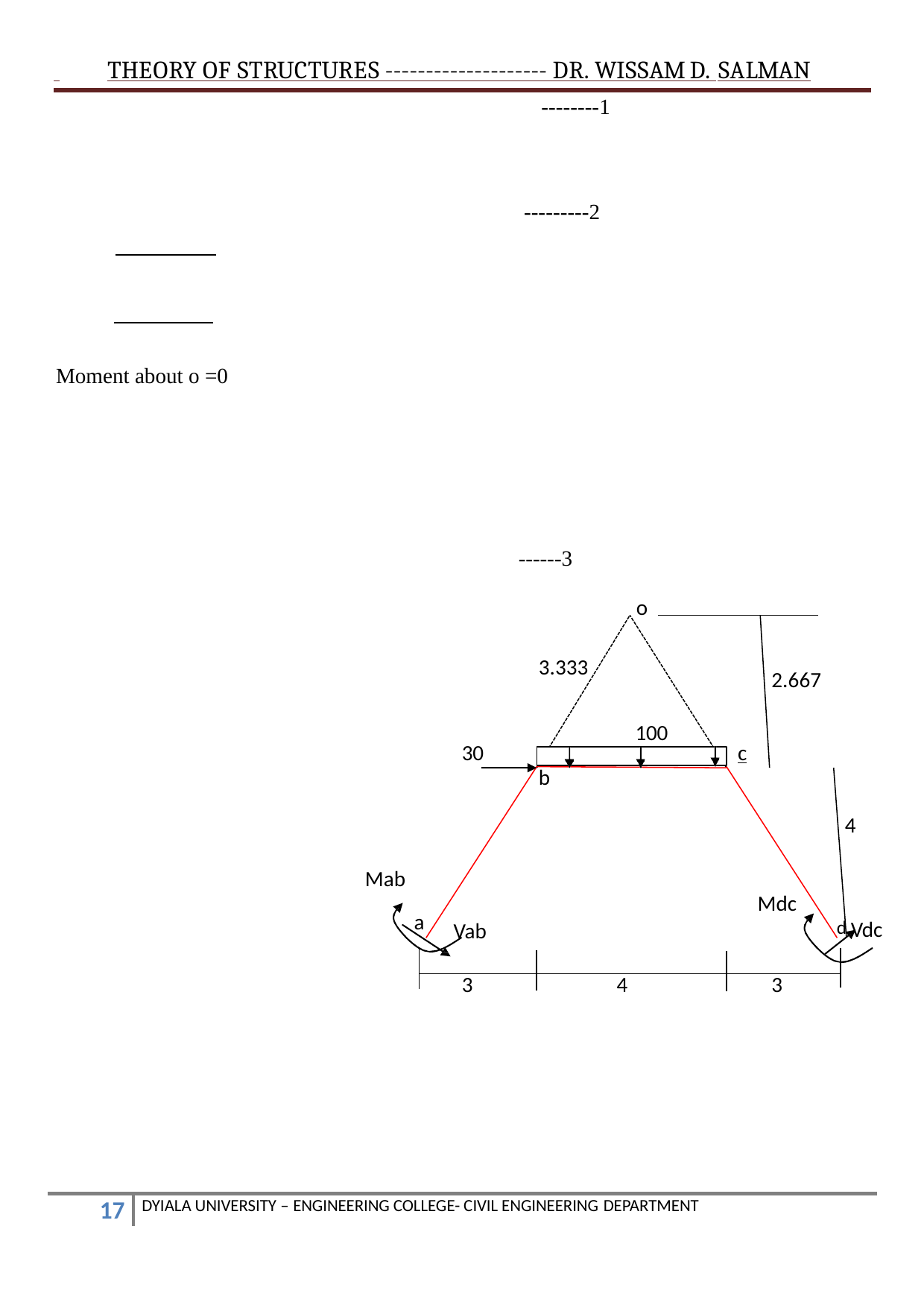

THEORY OF STRUCTURES -------------------- DR. WISSAM D. SALMAN
                                       --------1

                                       ---------2

Moment about o =0

                                    ------3
o

3.333
2.667
100
30
c

b

4
Mab
Mdc

d Vdc
a

Vab

3
4
3

DYIALA UNIVERSITY – ENGINEERING COLLEGE- CIVIL ENGINEERING DEPARTMENT
17